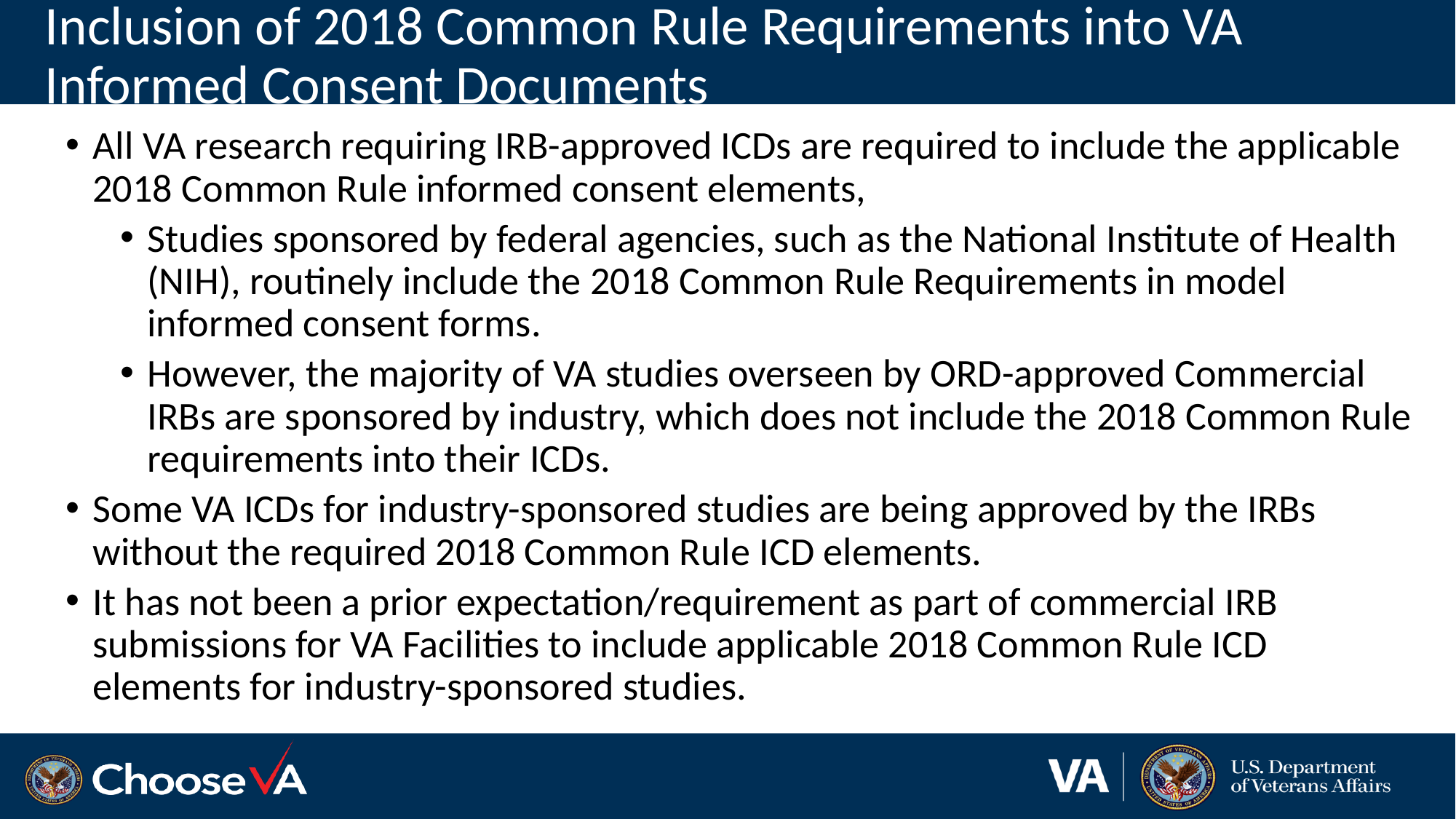

# Inclusion of 2018 Common Rule Requirements into VA Informed Consent Documents
All VA research requiring IRB-approved ICDs are required to include the applicable 2018 Common Rule informed consent elements,
Studies sponsored by federal agencies, such as the National Institute of Health (NIH), routinely include the 2018 Common Rule Requirements in model informed consent forms.
However, the majority of VA studies overseen by ORD-approved Commercial IRBs are sponsored by industry, which does not include the 2018 Common Rule requirements into their ICDs.
Some VA ICDs for industry-sponsored studies are being approved by the IRBs without the required 2018 Common Rule ICD elements.
It has not been a prior expectation/requirement as part of commercial IRB submissions for VA Facilities to include applicable 2018 Common Rule ICD elements for industry-sponsored studies.